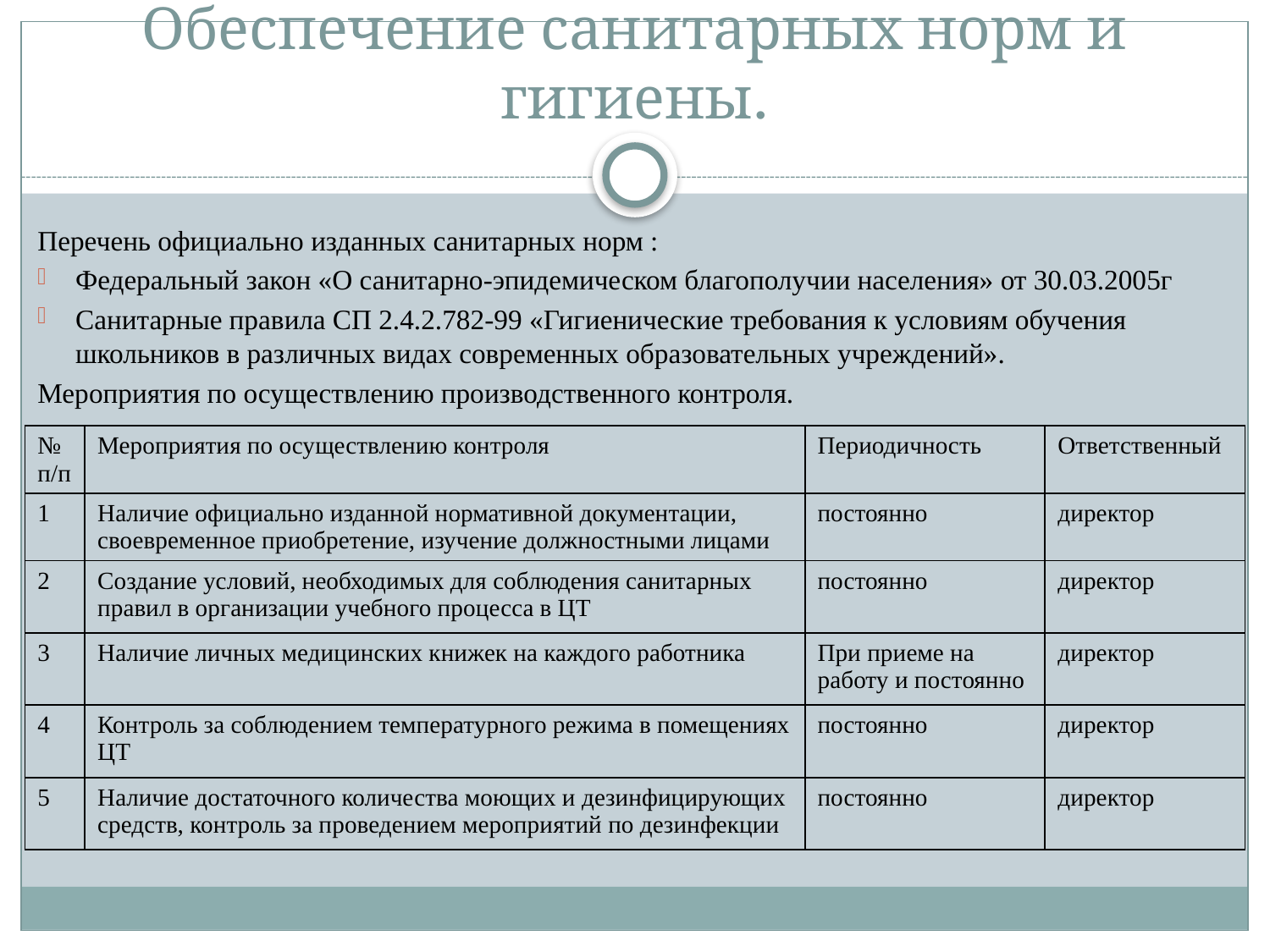

# Обеспечение санитарных норм и гигиены.
Перечень официально изданных санитарных норм :
Федеральный закон «О санитарно-эпидемическом благополучии населения» от 30.03.2005г
Санитарные правила СП 2.4.2.782-99 «Гигиенические требования к условиям обучения школьников в различных видах современных образовательных учреждений».
Мероприятия по осуществлению производственного контроля.

| №п/п | Мероприятия по осуществлению контроля | Периодичность | Ответственный |
| --- | --- | --- | --- |
| 1 | Наличие официально изданной нормативной документации, своевременное приобретение, изучение должностными лицами | постоянно | директор |
| 2 | Создание условий, необходимых для соблюдения санитарных правил в организации учебного процесса в ЦТ | постоянно | директор |
| 3 | Наличие личных медицинских книжек на каждого работника | При приеме на работу и постоянно | директор |
| 4 | Контроль за соблюдением температурного режима в помещениях ЦТ | постоянно | директор |
| 5 | Наличие достаточного количества моющих и дезинфицирующих средств, контроль за проведением мероприятий по дезинфекции | постоянно | директор |